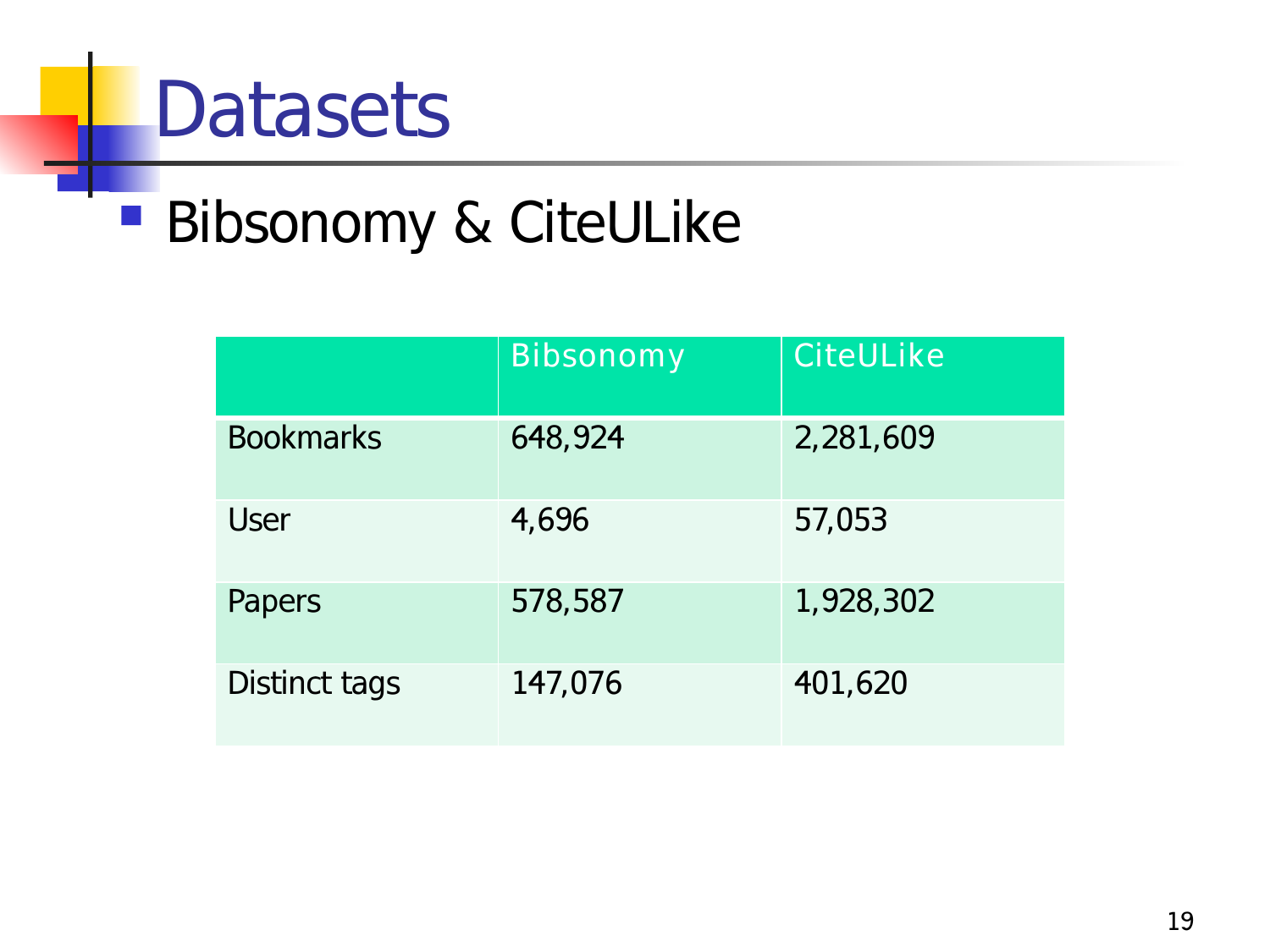

# Datasets
Bibsonomy & CiteULike

|  | Bibsonomy | CiteULike |
| --- | --- | --- |
| Bookmarks | 648,924 | 2,281,609 |
| User | 4,696 | 57,053 |
| Papers | 578,587 | 1,928,302 |
| Distinct tags | 147,076 | 401,620 |
19